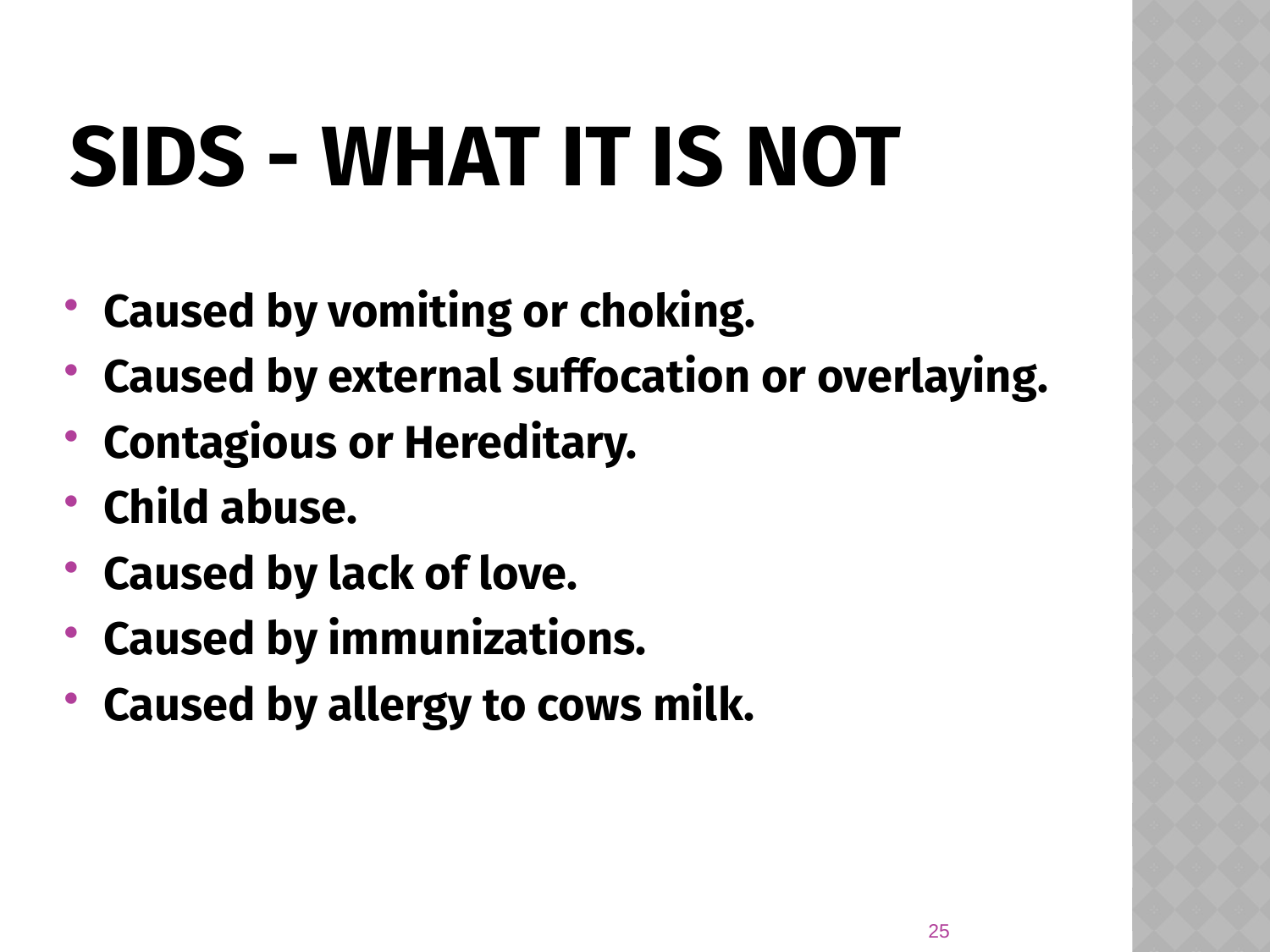

# SIDS - What It Is Not
Caused by vomiting or choking.
Caused by external suffocation or overlaying.
Contagious or Hereditary.
Child abuse.
Caused by lack of love.
Caused by immunizations.
Caused by allergy to cows milk.

25